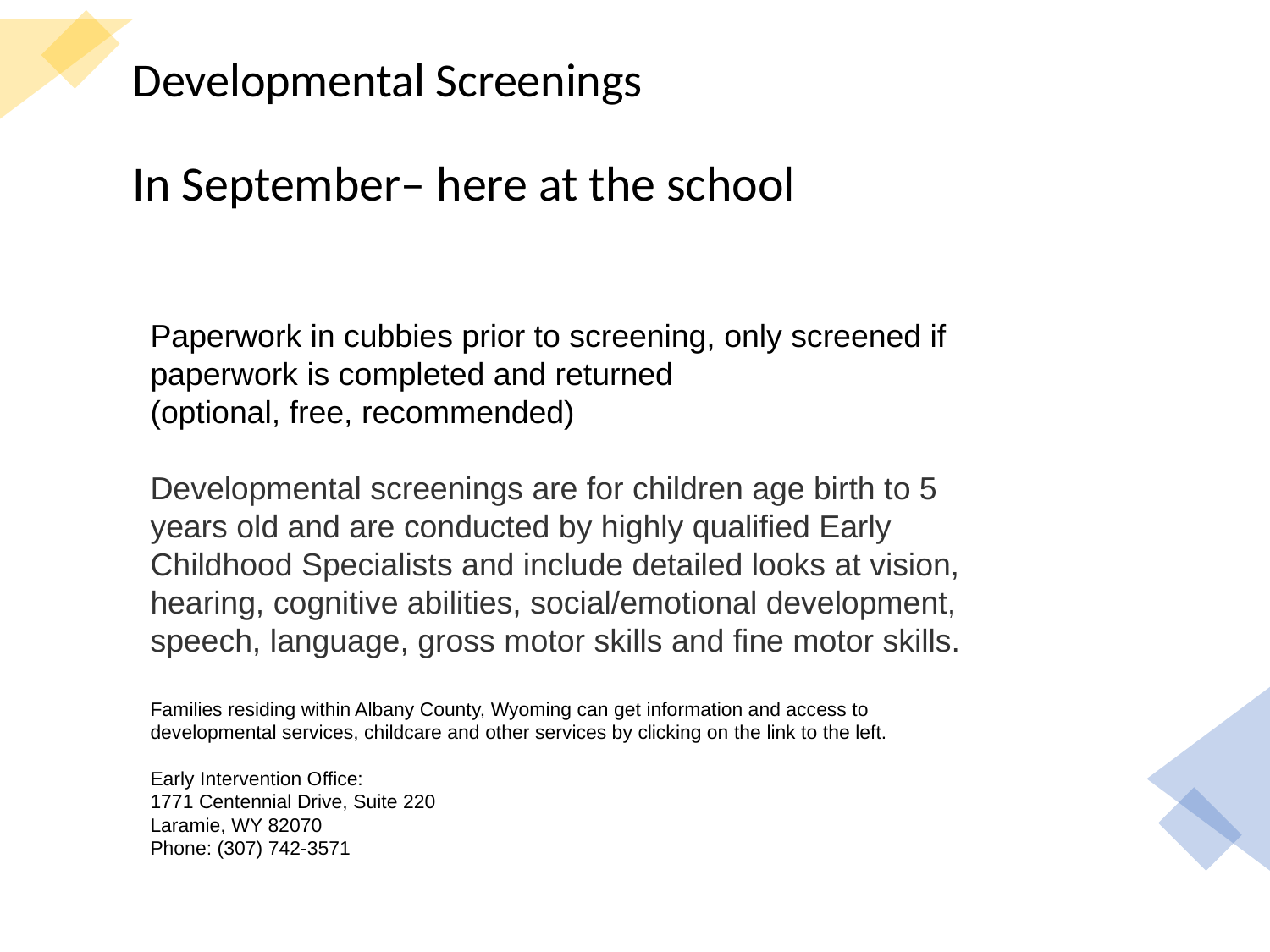

# Developmental Screenings In September– here at the school
Paperwork in cubbies prior to screening, only screened if paperwork is completed and returned
(optional, free, recommended)
Developmental screenings are for children age birth to 5 years old and are conducted by highly qualified Early Childhood Specialists and include detailed looks at vision, hearing, cognitive abilities, social/emotional development, speech, language, gross motor skills and fine motor skills.

Families residing within Albany County, Wyoming can get information and access to developmental services, childcare and other services by clicking on the link to the left.

Early Intervention Office:
1771 Centennial Drive, Suite 220
Laramie, WY 82070
Phone: (307) 742-3571